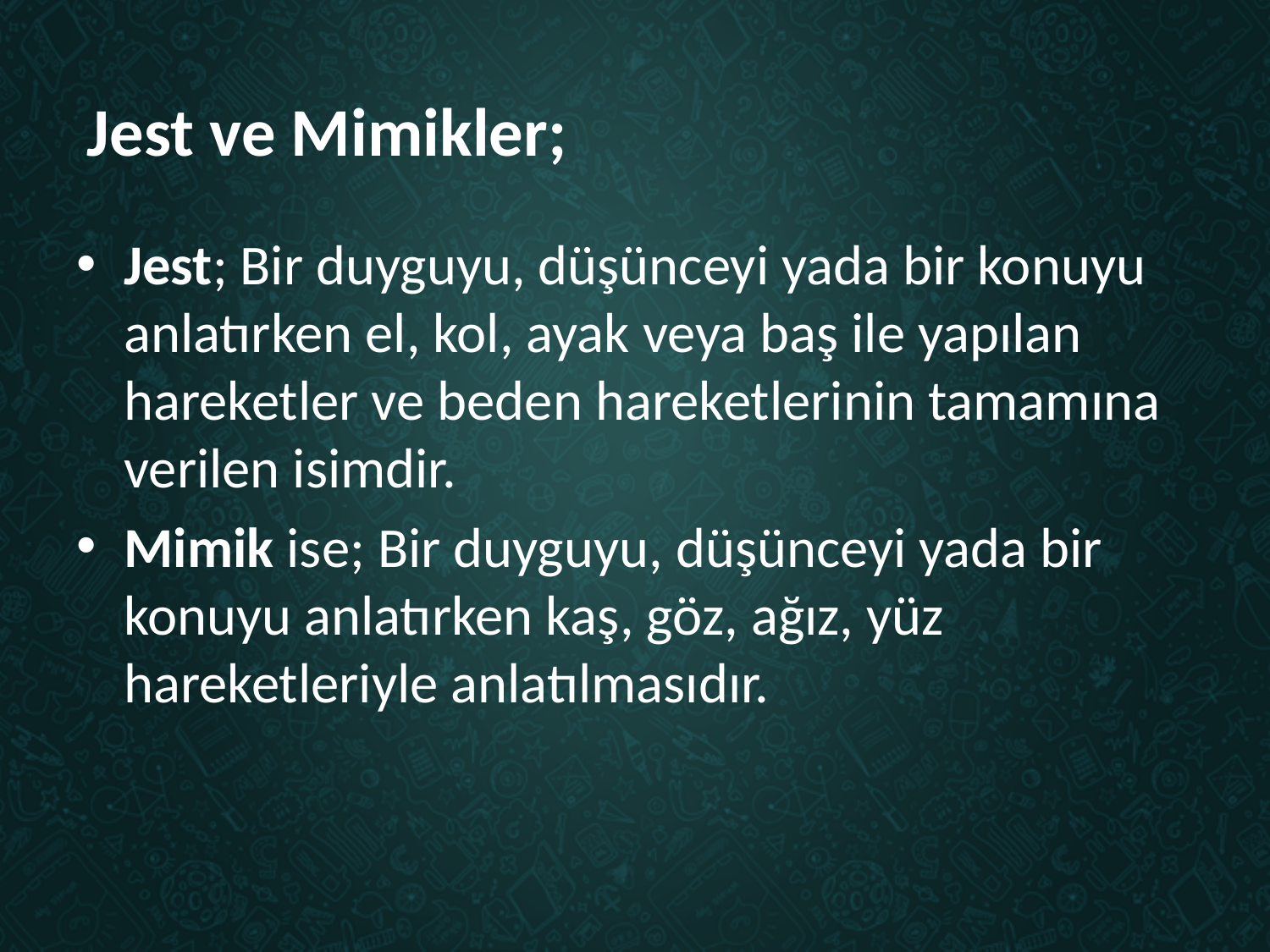

# Jest ve Mimikler;
Jest; Bir duyguyu, düşünceyi yada bir konuyu anlatırken el, kol, ayak veya baş ile yapılan hareketler ve beden hareketlerinin tamamına verilen isimdir.
Mimik ise; Bir duyguyu, düşünceyi yada bir konuyu anlatırken kaş, göz, ağız, yüz hareketleriyle anlatılmasıdır.